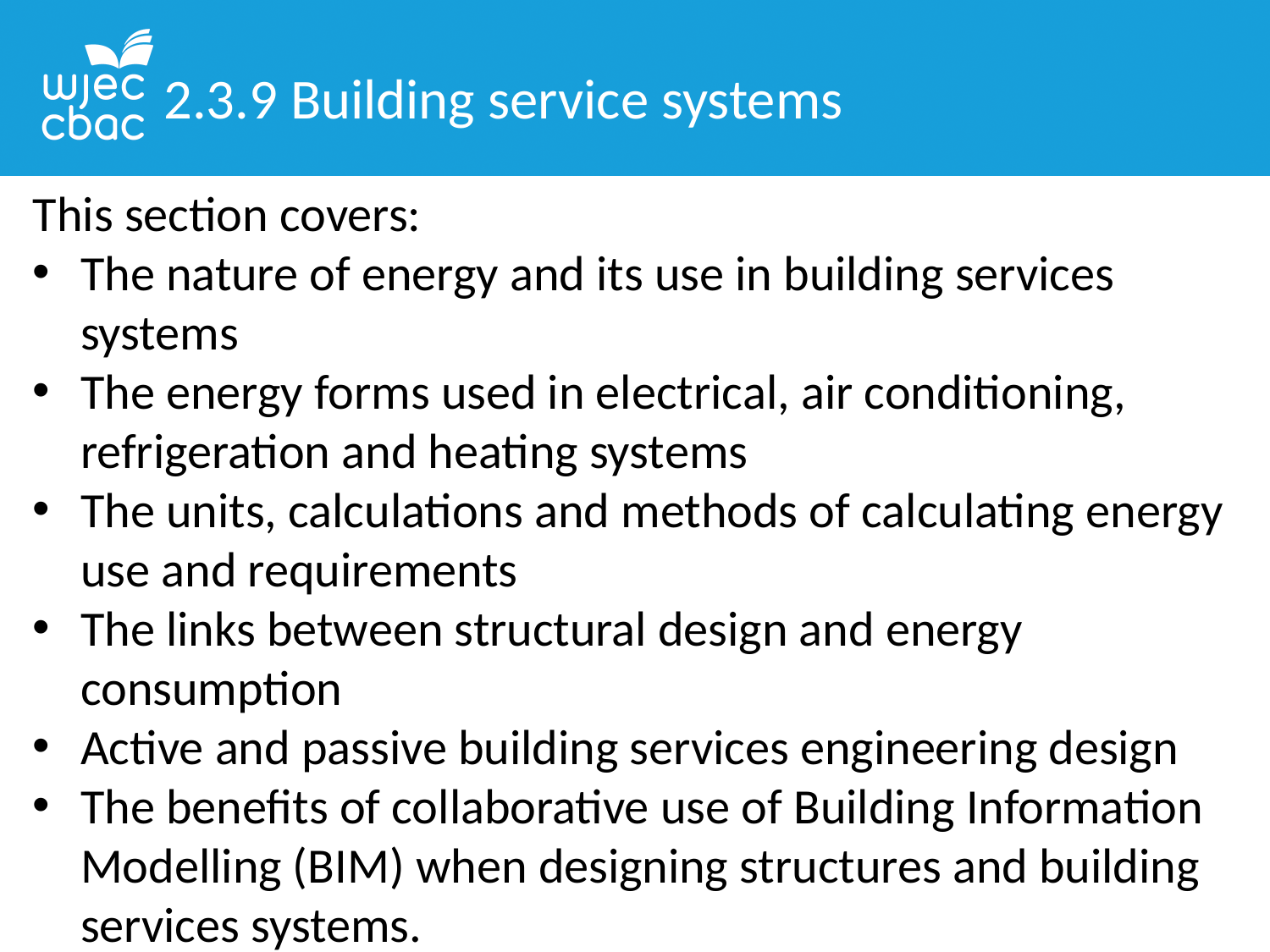

2.3.9 Building service systems
This section covers:
The nature of energy and its use in building services systems
The energy forms used in electrical, air conditioning, refrigeration and heating systems
The units, calculations and methods of calculating energy use and requirements
The links between structural design and energy consumption
Active and passive building services engineering design
The benefits of collaborative use of Building Information Modelling (BIM) when designing structures and building services systems.